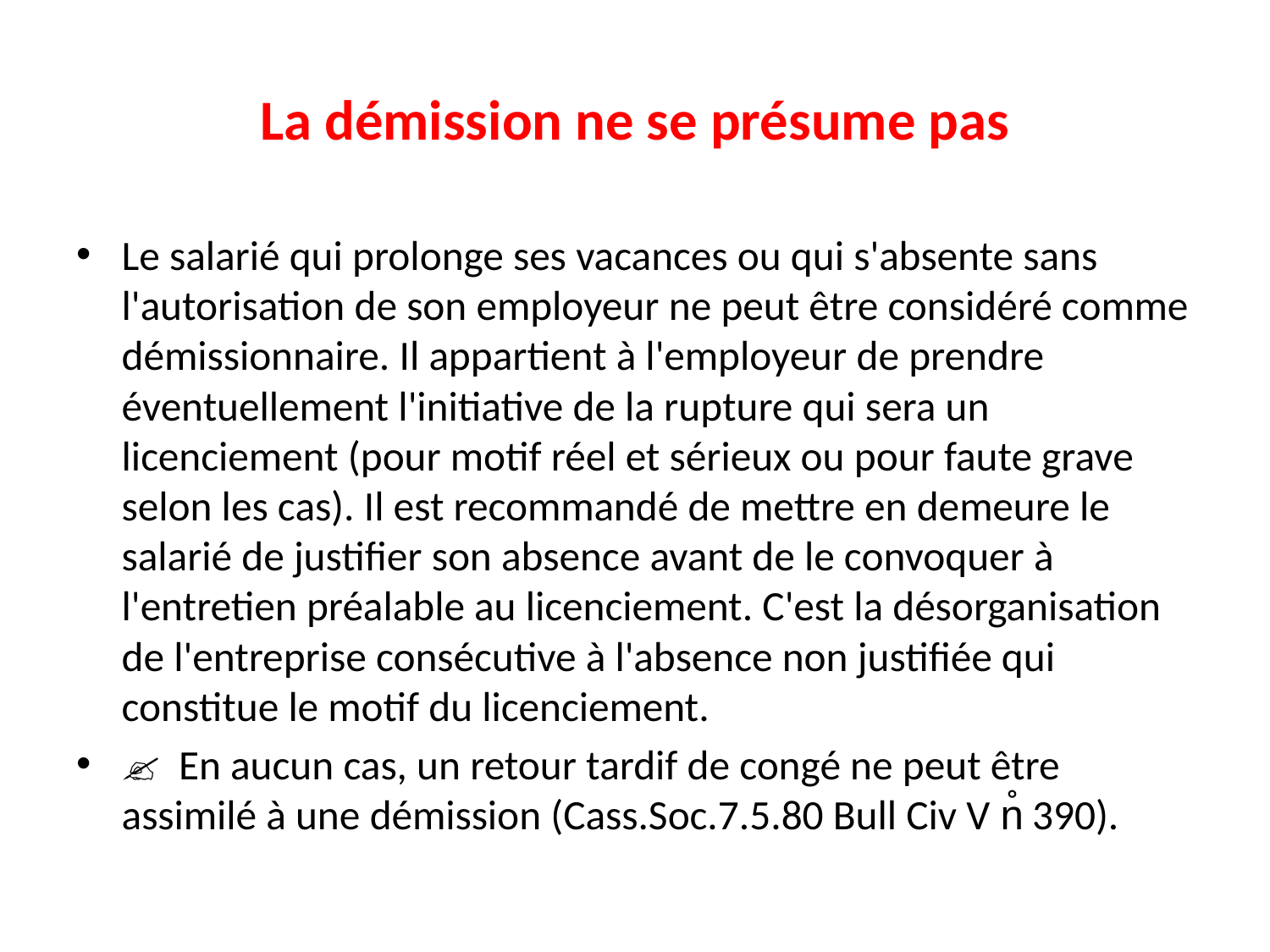

# La démission ne se présume pas
Le salarié qui prolonge ses vacances ou qui s'absente sans l'autorisation de son employeur ne peut être considéré comme démissionnaire. Il appartient à l'employeur de prendre éventuellement l'initiative de la rupture qui sera un licenciement (pour motif réel et sérieux ou pour faute grave selon les cas). Il est recommandé de mettre en demeure le salarié de justifier son absence avant de le convoquer à l'entretien préalable au licenciement. C'est la désorganisation de l'entreprise consécutive à l'absence non justifiée qui constitue le motif du licenciement.
✍  En aucun cas, un retour tardif de congé ne peut être assimilé à une démission (Cass.Soc.7.5.80 Bull Civ V n̊ 390).